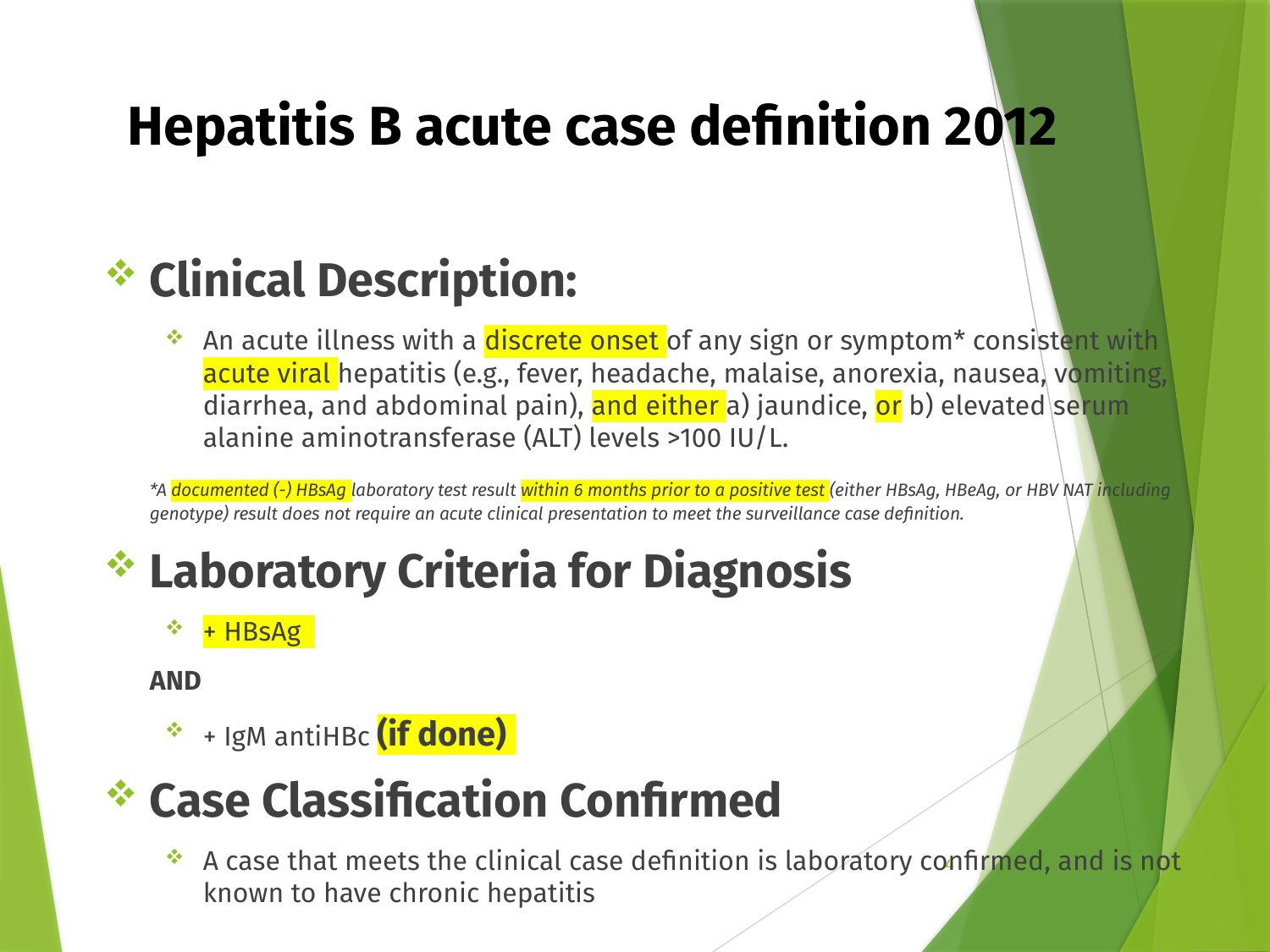

# Hepatitis B acute case definition 2012
Clinical Description:
An acute illness with a discrete onset of any sign or symptom* consistent with acute viral hepatitis (e.g., fever, headache, malaise, anorexia, nausea, vomiting, diarrhea, and abdominal pain), and either a) jaundice, or b) elevated serum alanine aminotransferase (ALT) levels >100 IU/L.
	*A documented (-) HBsAg laboratory test result within 6 months prior to a positive test (either HBsAg, HBeAg, or HBV NAT including genotype) result does not require an acute clinical presentation to meet the surveillance case definition.
Laboratory Criteria for Diagnosis
+ HBsAg
AND
+ IgM antiHBc (if done)
Case Classification Confirmed
A case that meets the clinical case definition is laboratory confirmed, and is not known to have chronic hepatitis
4